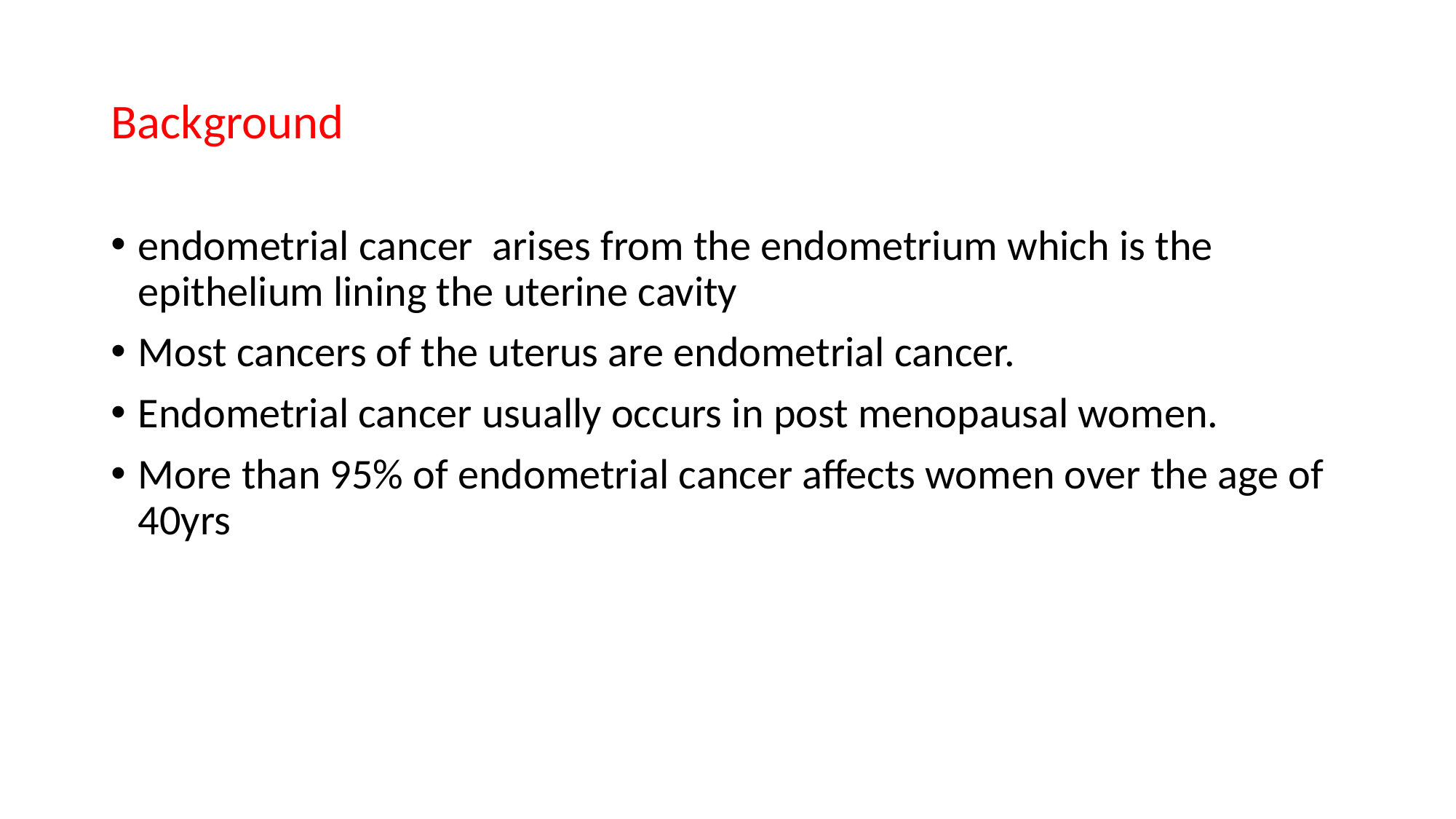

# Background
endometrial cancer  arises from the endometrium which is the epithelium lining the uterine cavity
Most cancers of the uterus are endometrial cancer.
Endometrial cancer usually occurs in post menopausal women.
More than 95% of endometrial cancer affects women over the age of 40yrs